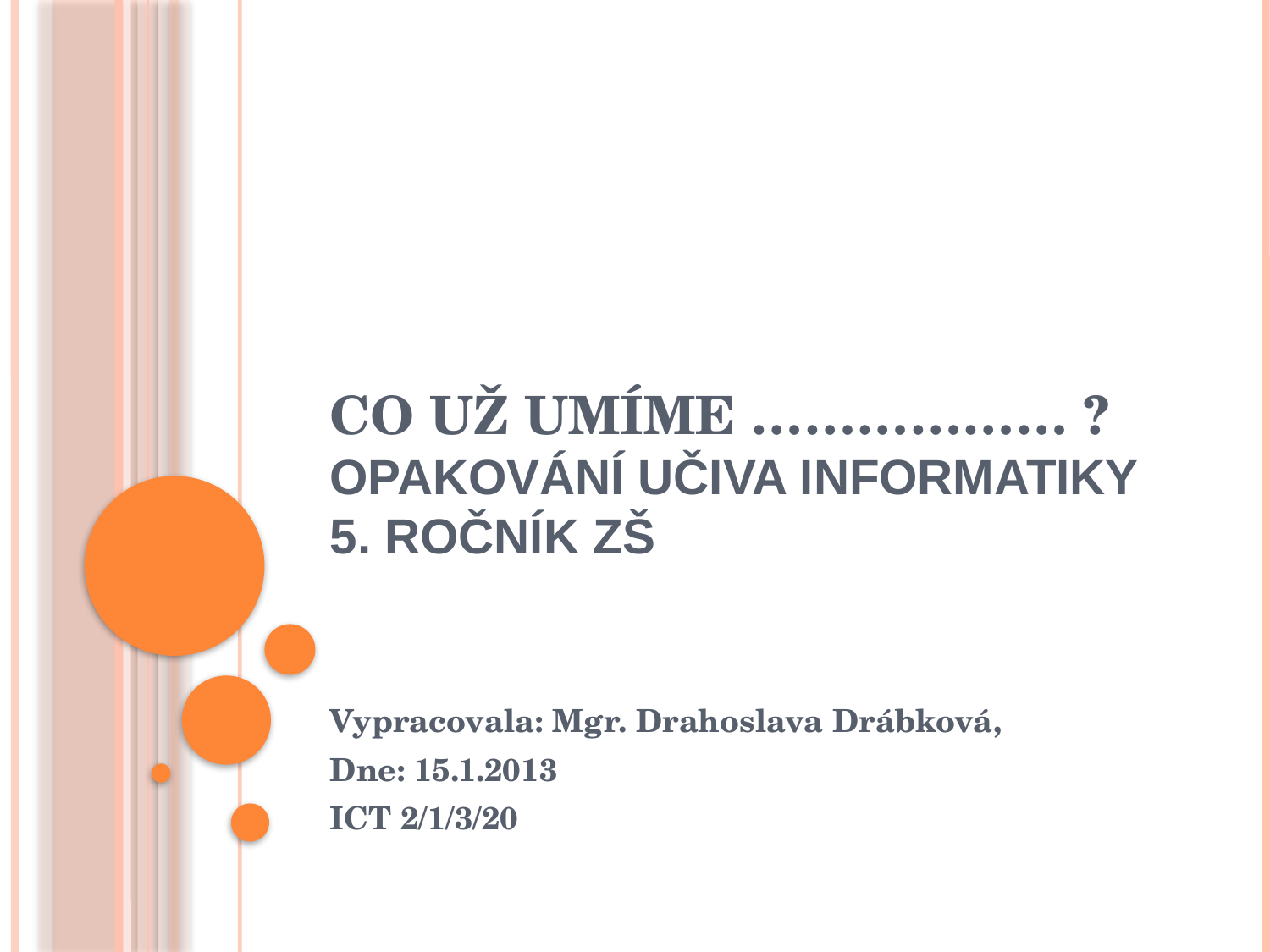

# Co už umíme ……………… ? Opakování učiva informatiky 5. ročník ZŠ
Vypracovala: Mgr. Drahoslava Drábková,
Dne: 15.1.2013
ICT 2/1/3/20